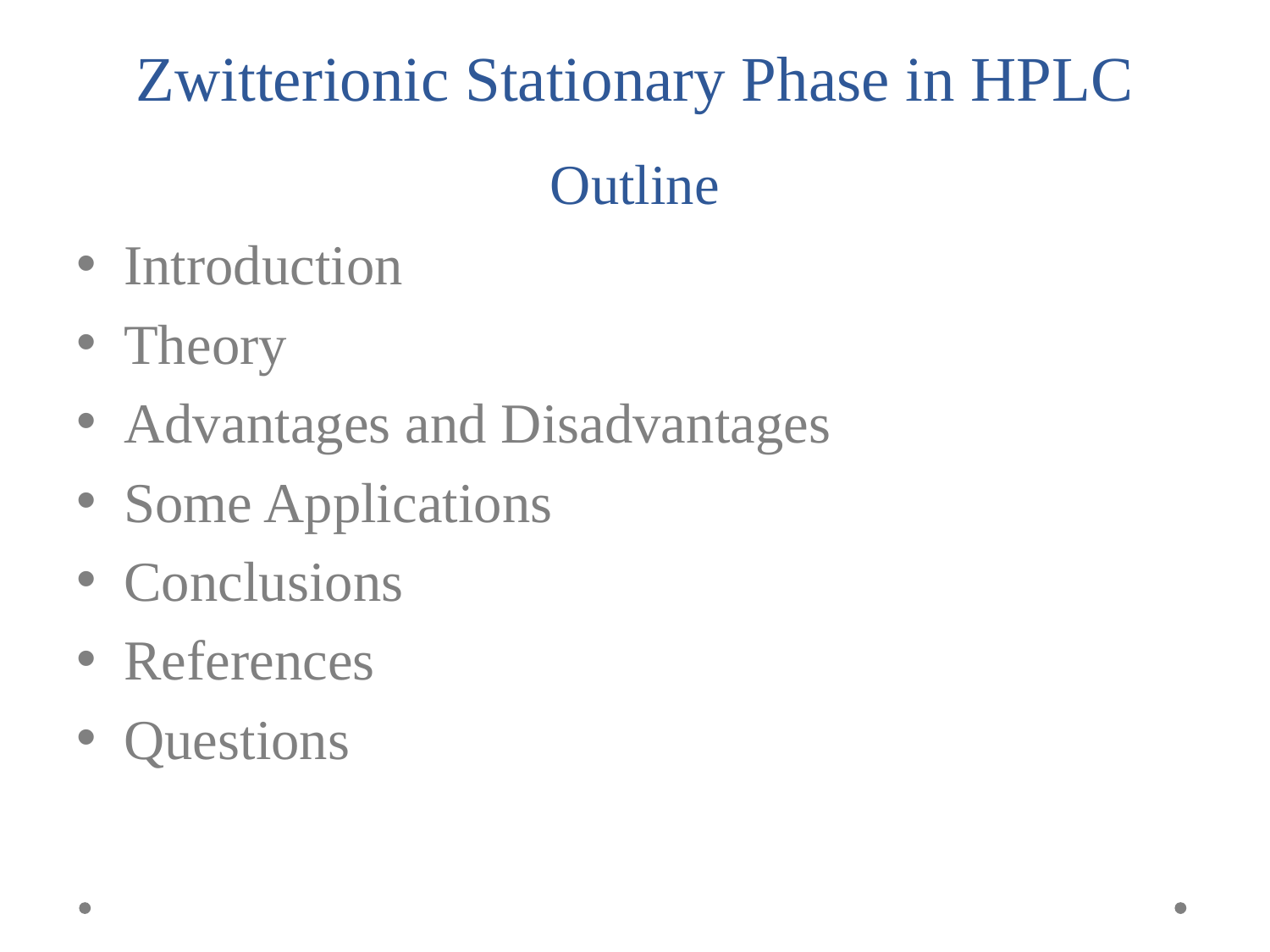

# Zwitterionic Stationary Phase in HPLC Outline
Introduction
Theory
Advantages and Disadvantages
Some Applications
Conclusions
References
Questions